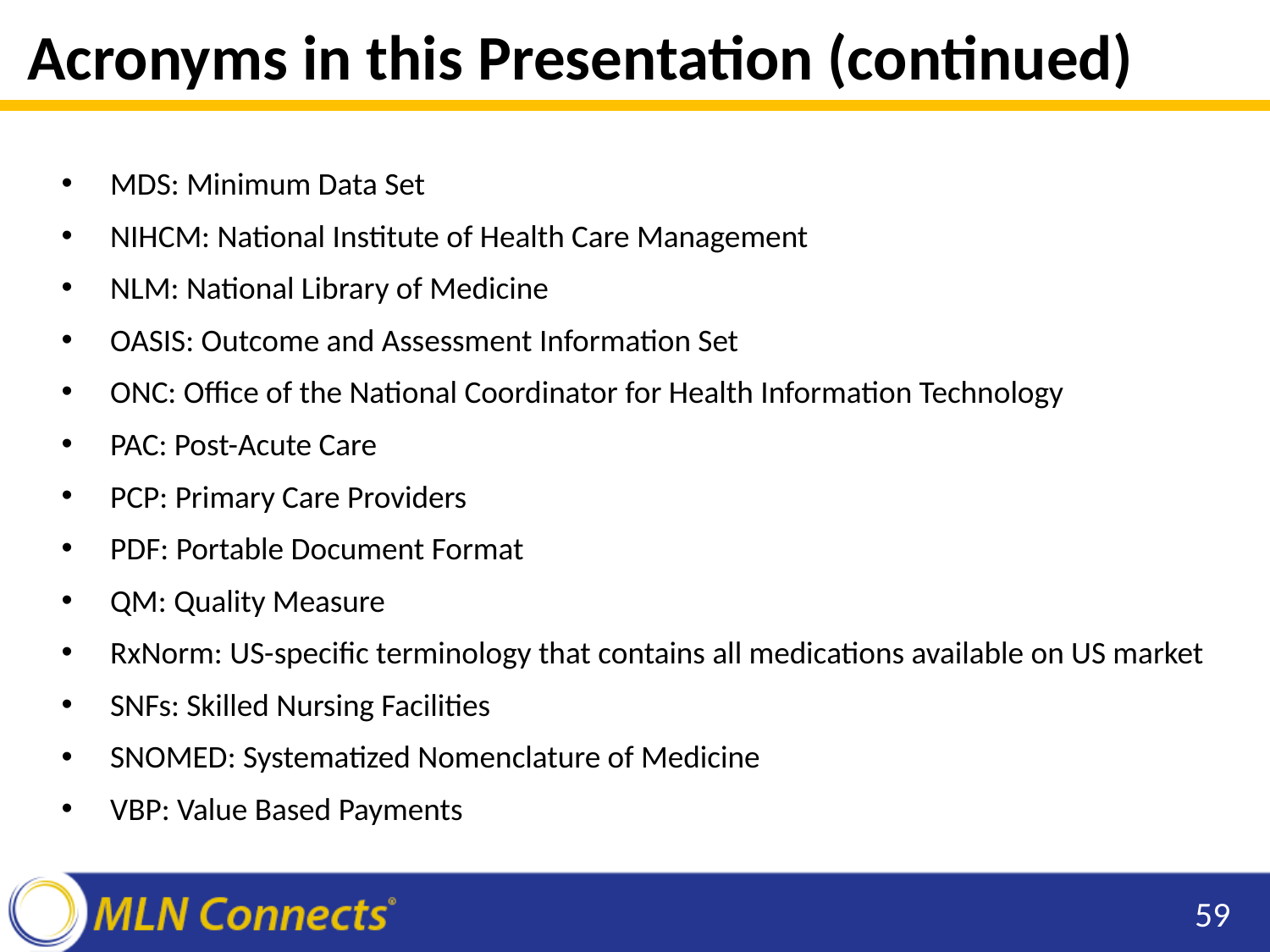

# Acronyms in this Presentation (continued)
MDS: Minimum Data Set
NIHCM: National Institute of Health Care Management
NLM: National Library of Medicine
OASIS: Outcome and Assessment Information Set
ONC: Office of the National Coordinator for Health Information Technology
PAC: Post-Acute Care
PCP: Primary Care Providers
PDF: Portable Document Format
QM: Quality Measure
RxNorm: US-specific terminology that contains all medications available on US market
SNFs: Skilled Nursing Facilities
SNOMED: Systematized Nomenclature of Medicine
VBP: Value Based Payments
59